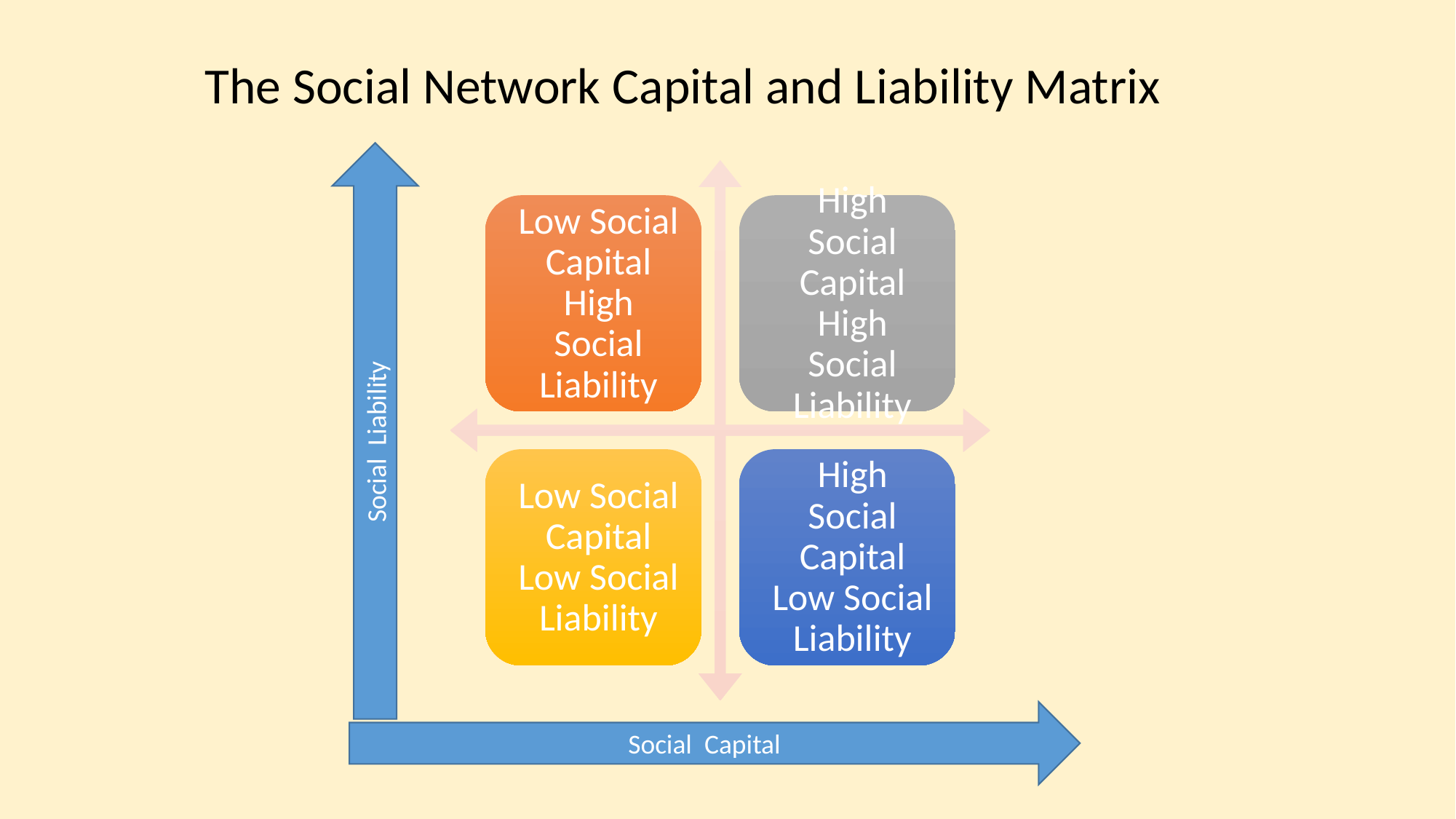

# The Social Network Capital and Liability Matrix
Social  Liability
Low Social Capital High Social Liability
High Social Capital High Social Liability
Low Social Capital Low Social Liability
High Social Capital Low Social Liability
Social  Capital